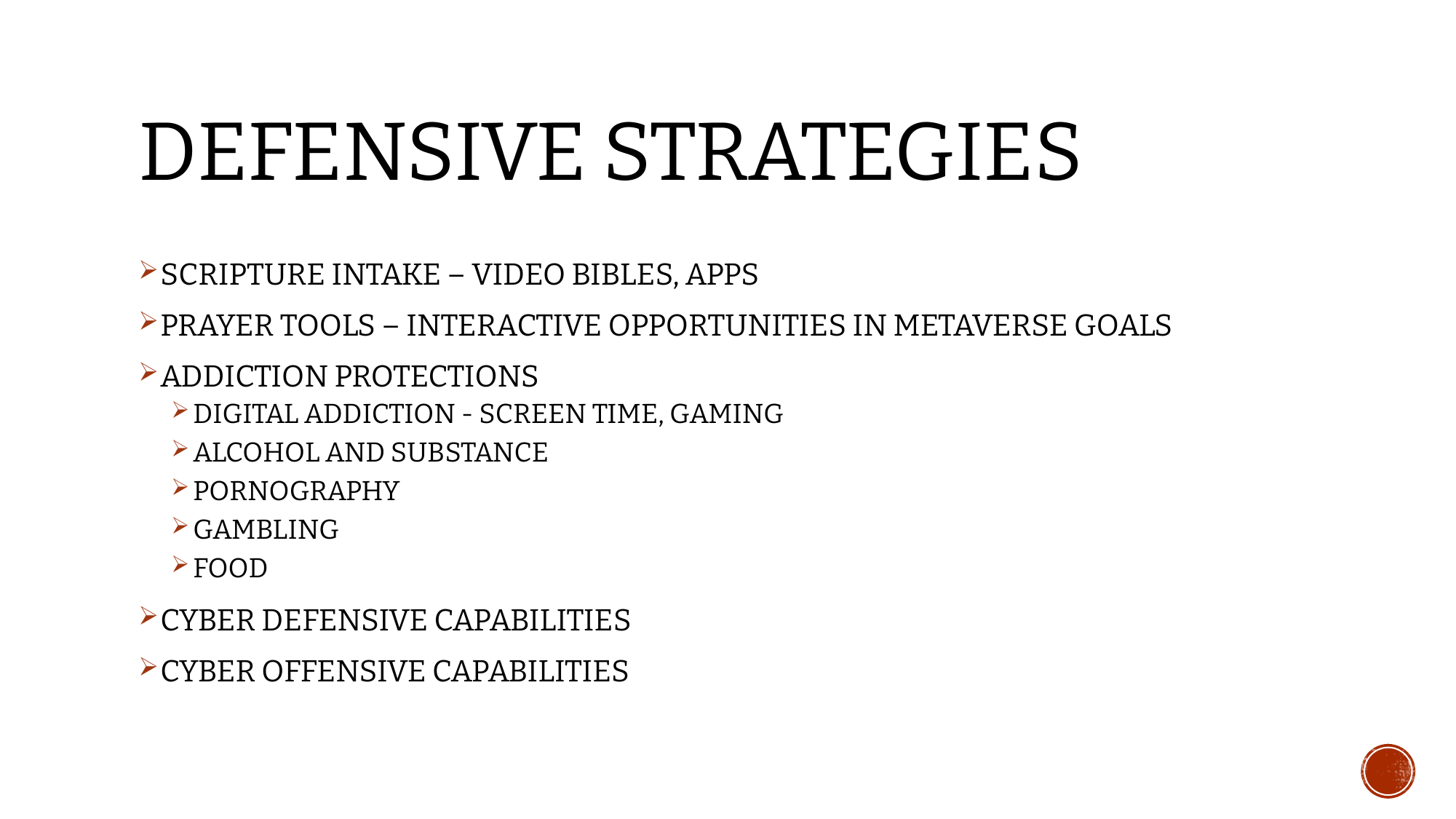

# DEFENSIVE STRATEGIES
SCRIPTURE INTAKE – VIDEO BIBLES, APPS
PRAYER TOOLS – INTERACTIVE OPPORTUNITIES IN METAVERSE GOALS
ADDICTION PROTECTIONS
DIGITAL ADDICTION - SCREEN TIME, GAMING
ALCOHOL AND SUBSTANCE
PORNOGRAPHY
GAMBLING
FOOD
CYBER DEFENSIVE CAPABILITIES
CYBER OFFENSIVE CAPABILITIES